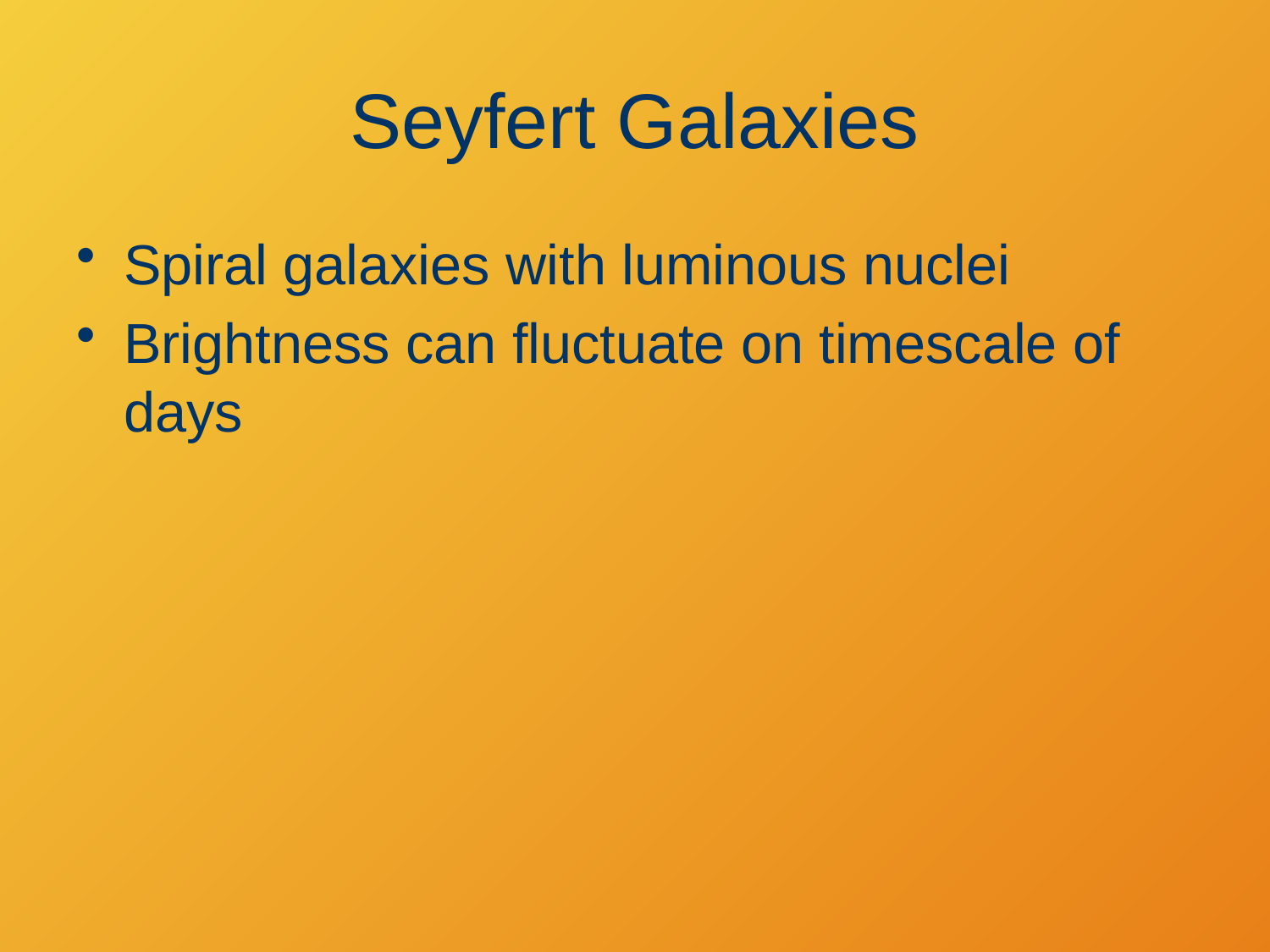

# Seyfert Galaxies
Spiral galaxies with luminous nuclei
Brightness can fluctuate on timescale of days